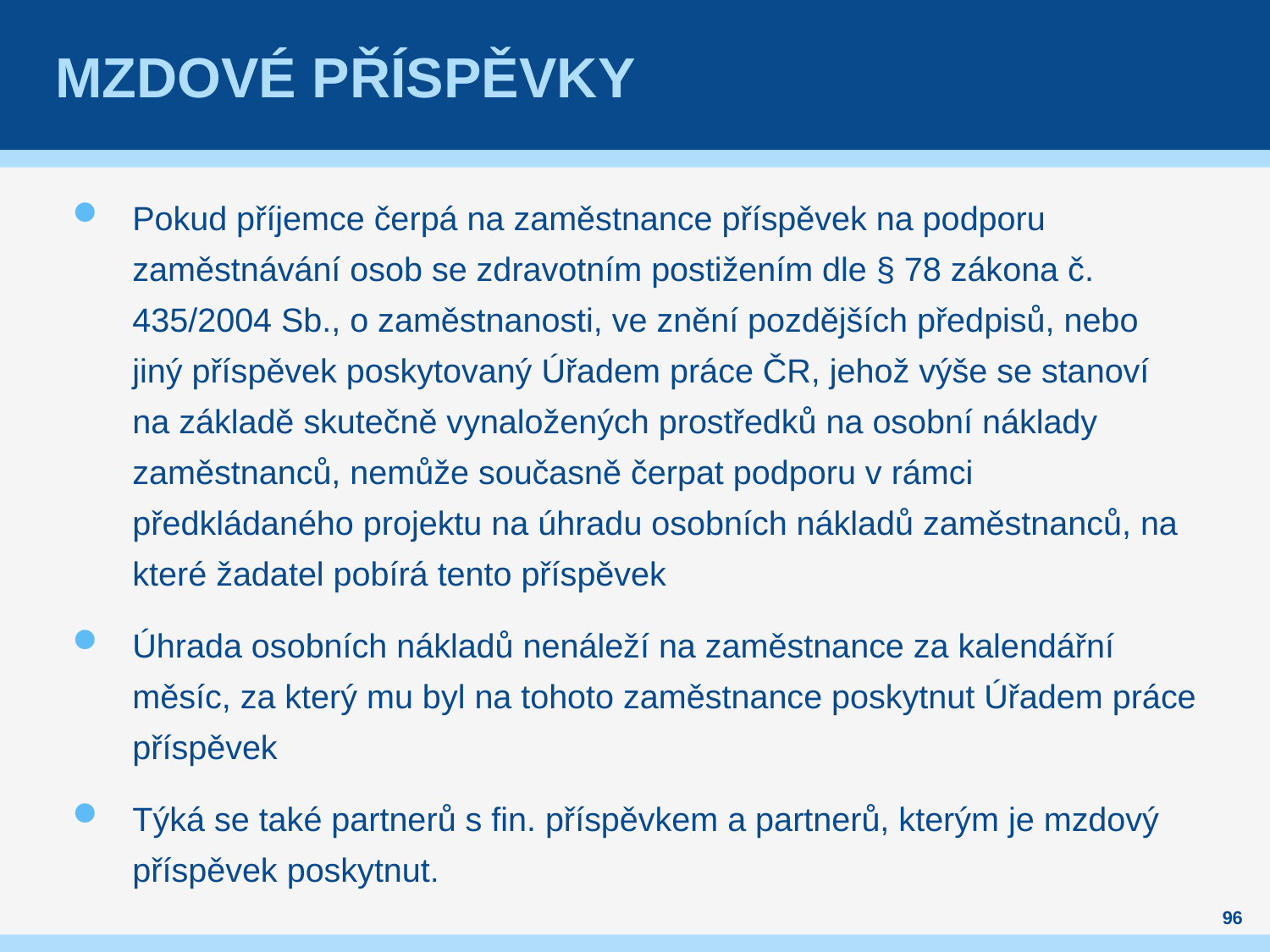

# Mzdové příspěvky
Pokud příjemce čerpá na zaměstnance příspěvek na podporu zaměstnávání osob se zdravotním postižením dle § 78 zákona č. 435/2004 Sb., o zaměstnanosti, ve znění pozdějších předpisů, nebo jiný příspěvek poskytovaný Úřadem práce ČR, jehož výše se stanoví na základě skutečně vynaložených prostředků na osobní náklady zaměstnanců, nemůže současně čerpat podporu v rámci předkládaného projektu na úhradu osobních nákladů zaměstnanců, na které žadatel pobírá tento příspěvek
Úhrada osobních nákladů nenáleží na zaměstnance za kalendářní měsíc, za který mu byl na tohoto zaměstnance poskytnut Úřadem práce příspěvek
Týká se také partnerů s fin. příspěvkem a partnerů, kterým je mzdový příspěvek poskytnut.
96